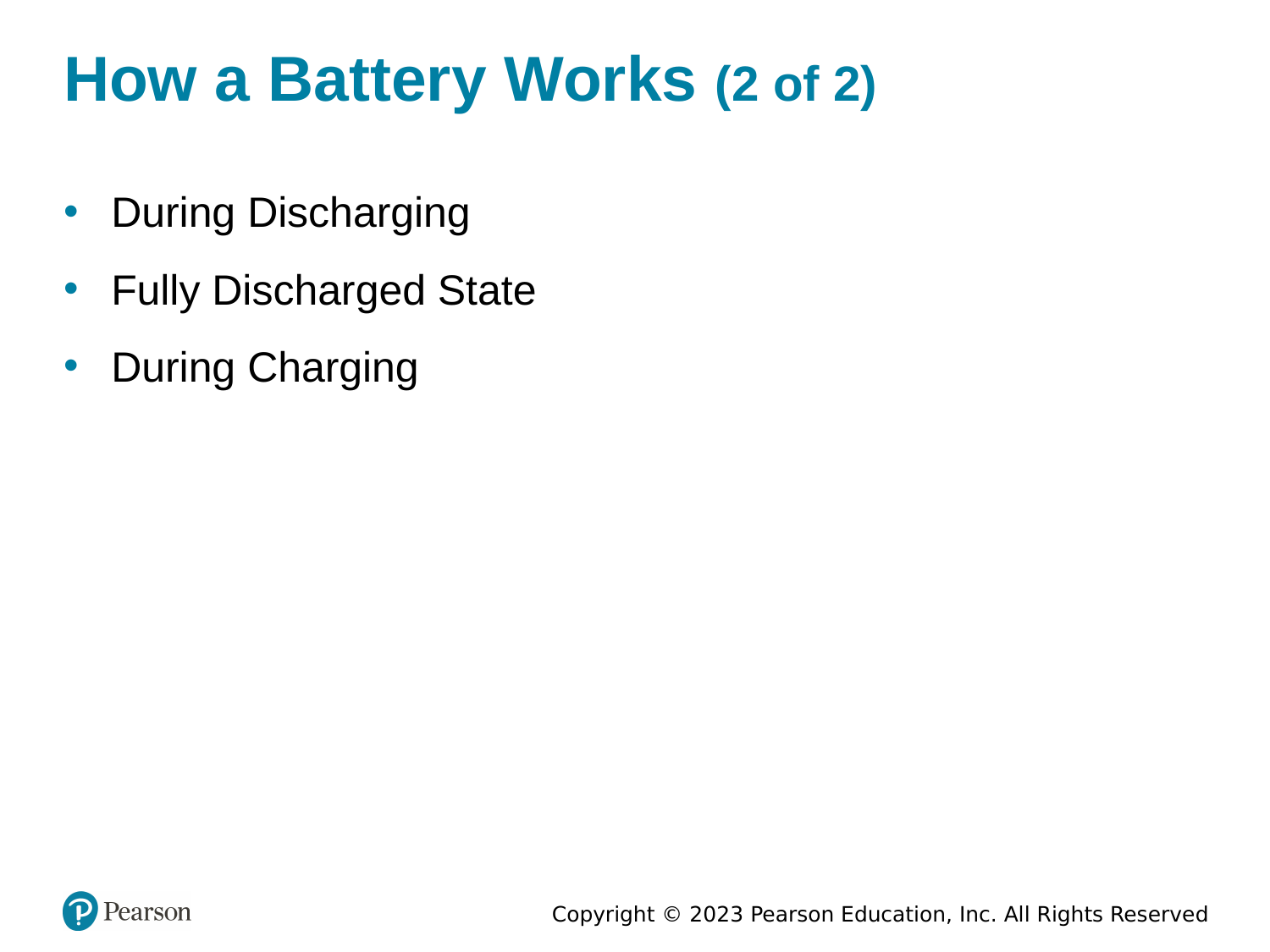

# How a Battery Works (2 of 2)
During Discharging
Fully Discharged State
During Charging